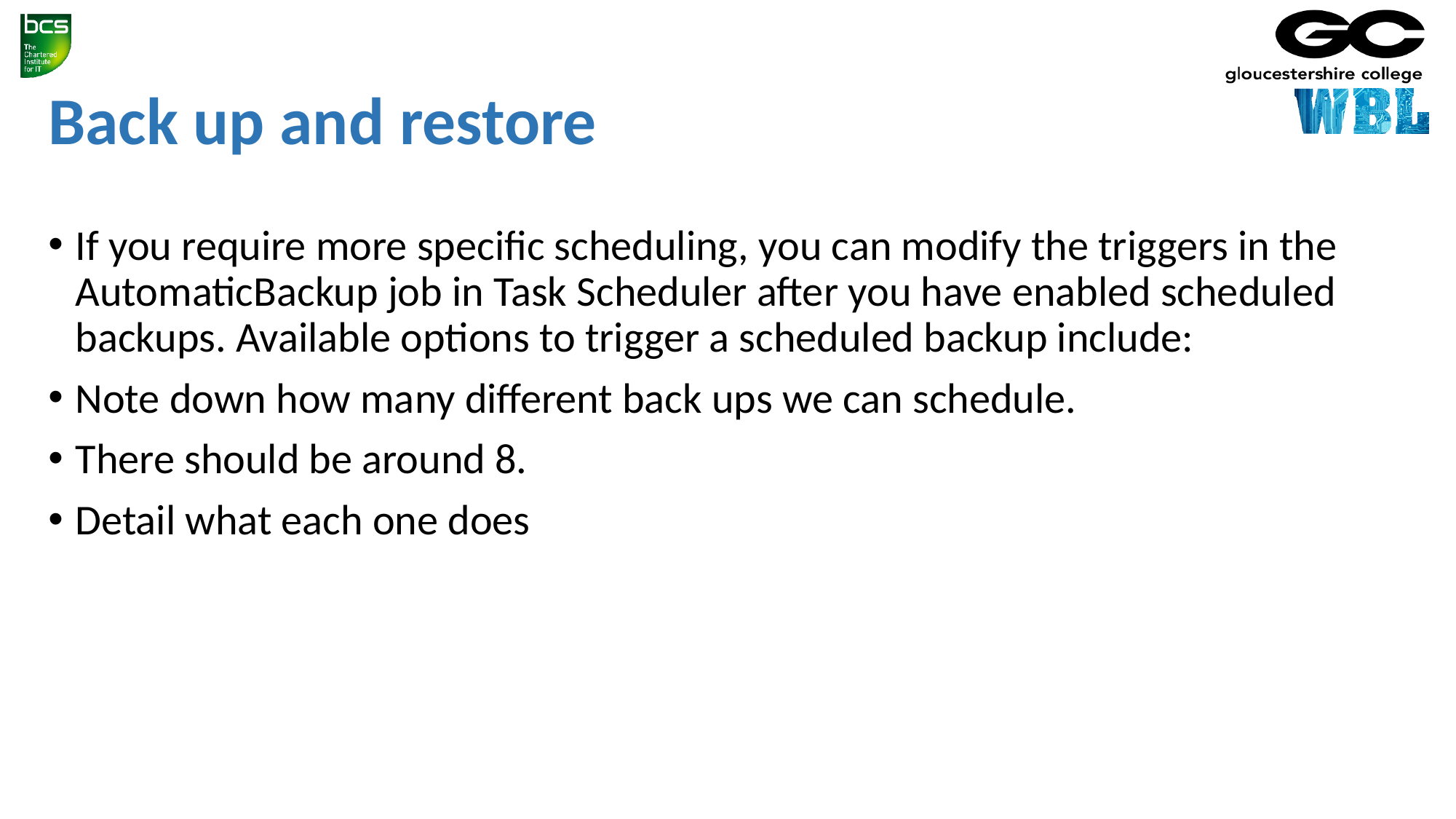

# Back up and restore
If you require more specific scheduling, you can modify the triggers in the AutomaticBackup job in Task Scheduler after you have enabled scheduled backups. Available options to trigger a scheduled backup include:
Note down how many different back ups we can schedule.
There should be around 8.
Detail what each one does